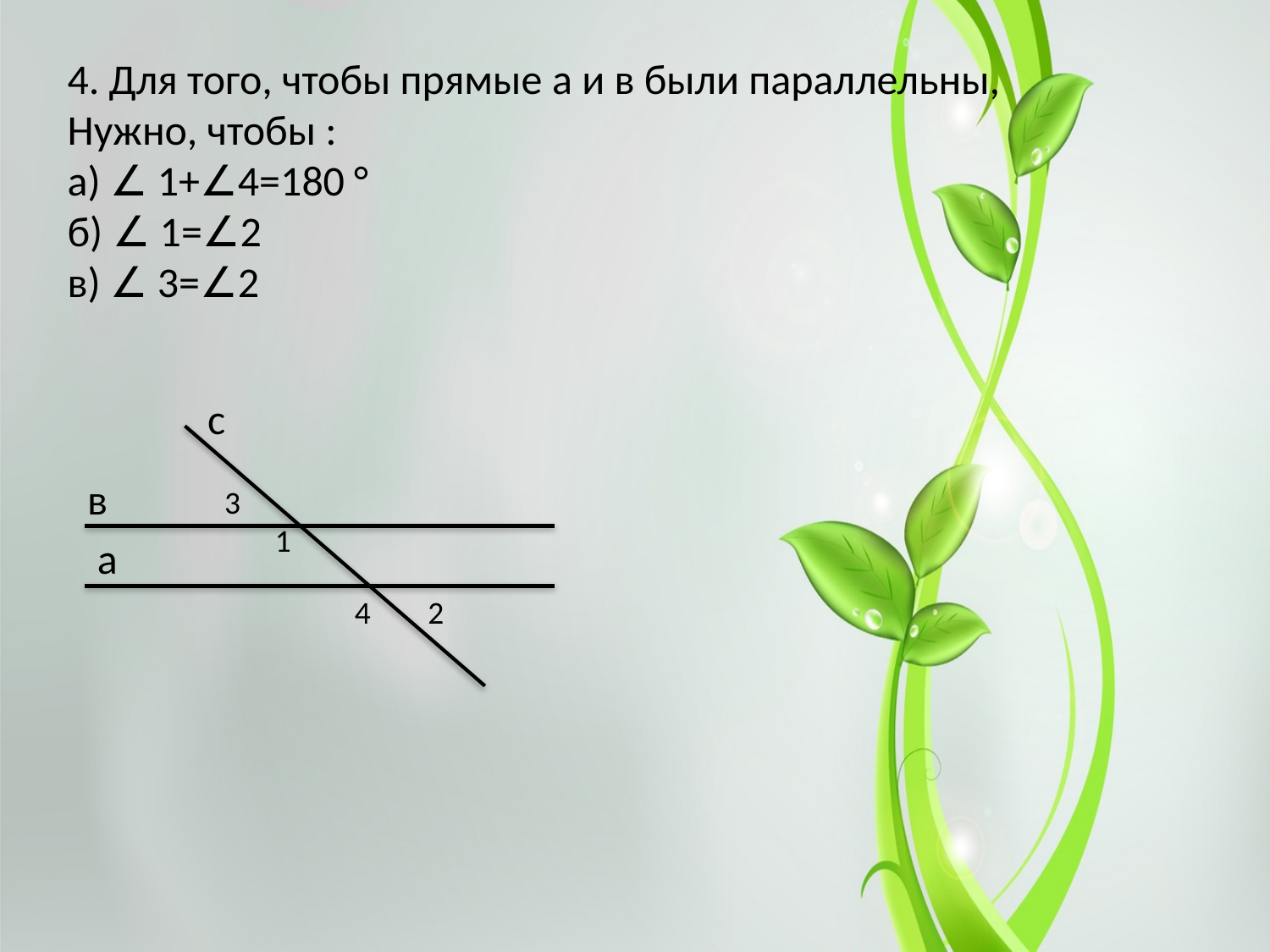

4. Для того, чтобы прямые a и в были параллельны,
Нужно, чтобы :
а) ∠ 1+∠4=180 °
б) ∠ 1=∠2
в) ∠ 3=∠2
с
в
 3
        1
а
 4        2